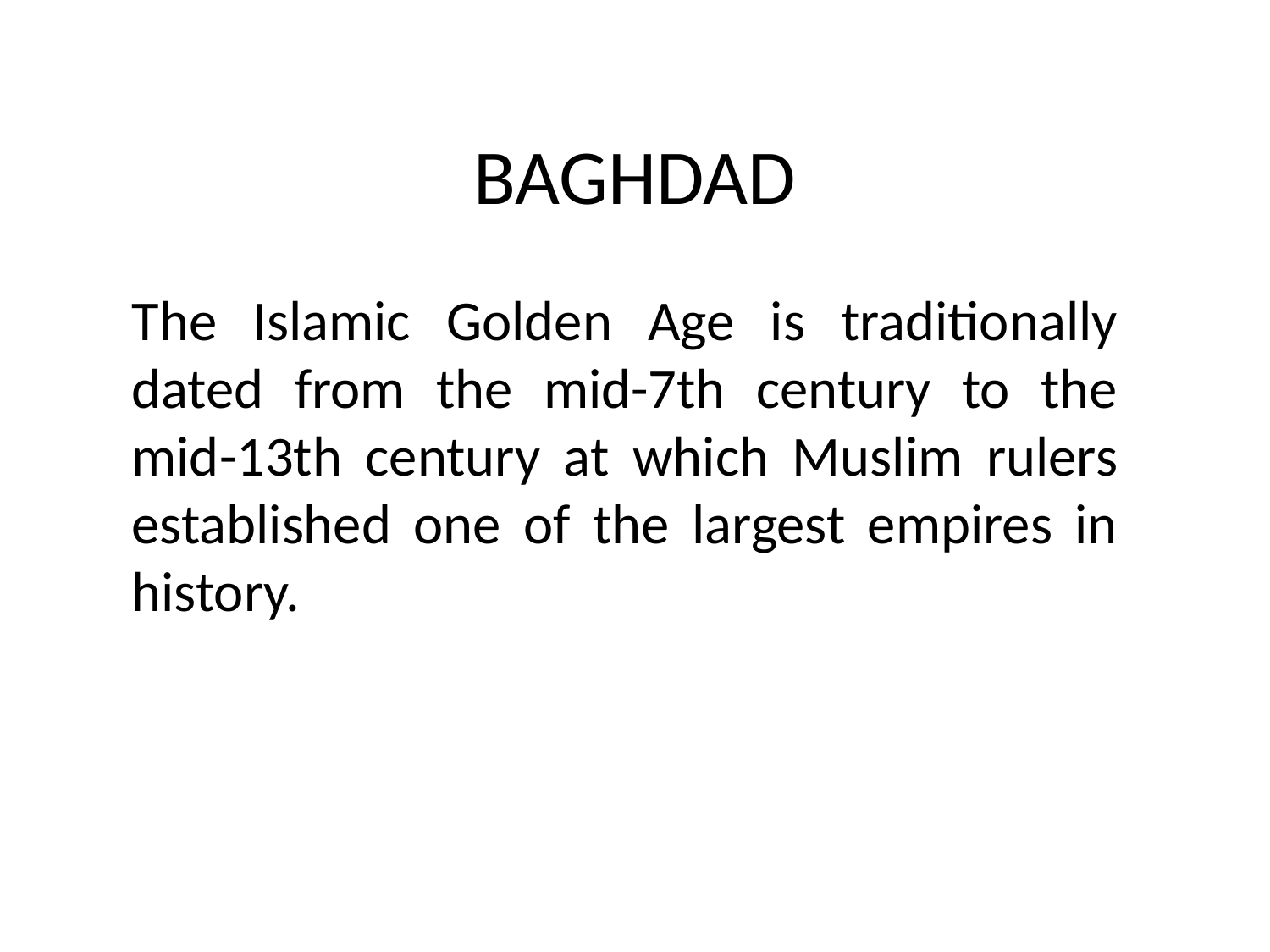

# BAGHDAD
The Islamic Golden Age is traditionally dated from the mid-7th century to the mid-13th century at which Muslim rulers established one of the largest empires in history.